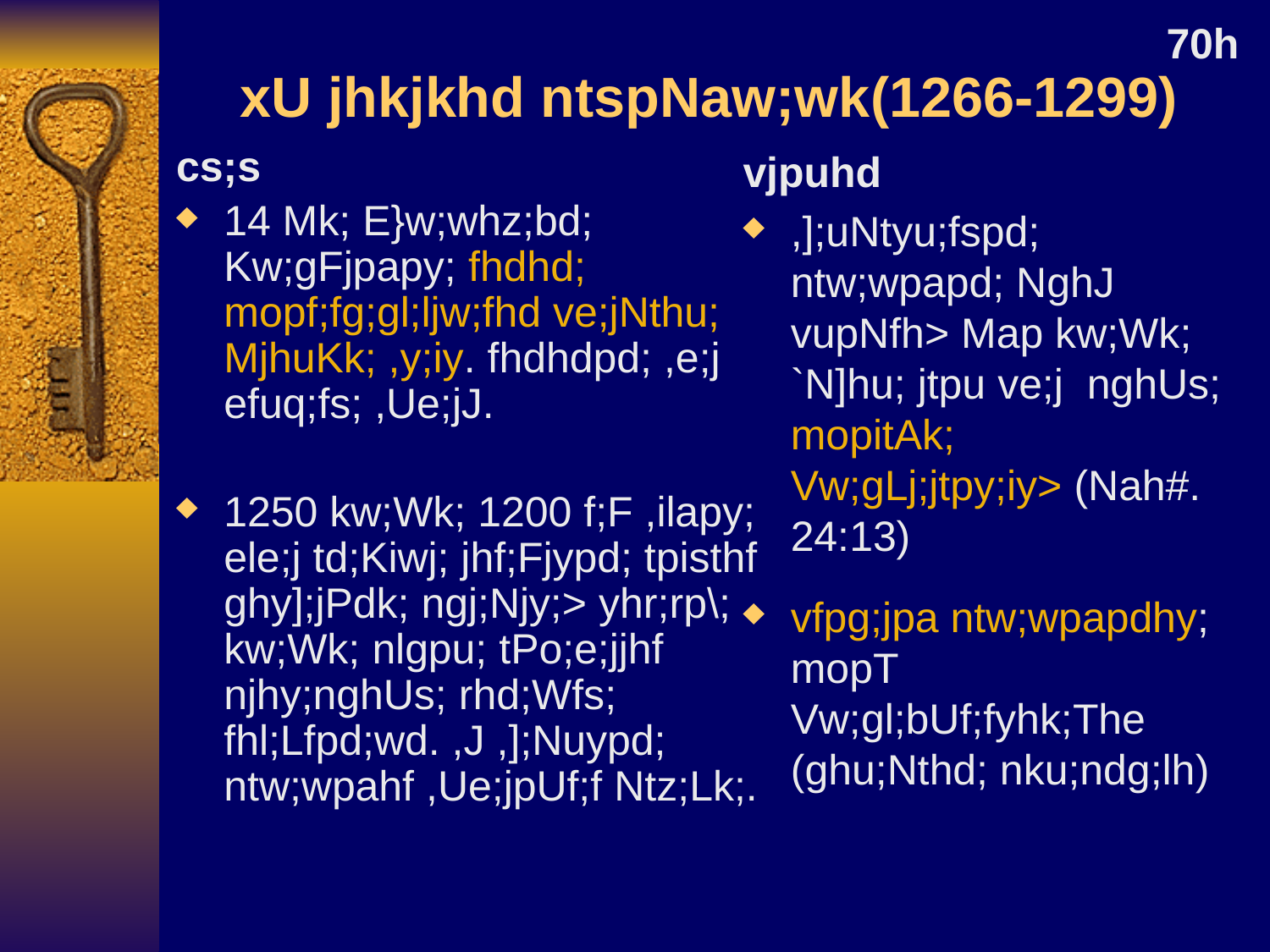

# xU jhkjkhd ntspNaw;wk(1266-1299)
70h
cs;s
14 Mk; E}w;whz;bd; Kw;gFjpapy; fhdhd; mopf;fg;gl;ljw;fhd ve;jNthu; MjhuKk; ,y;iy. fhdhdpd; ,e;j efuq;fs; ,Ue;jJ.

1250 kw;Wk; 1200 f;F ,ilapy; ele;j td;Kiwj; jhf;Fjypd; tpisthf ghy];jPdk; ngj;Njy;> yhr;rp\; kw;Wk; nlgpu; tPo;e;jjhf njhy;nghUs; rhd;Wfs; fhl;Lfpd;wd. ,J ,];Nuypd; ntw;wpahf ,Ue;jpUf;f Ntz;Lk;.
vjpuhd
,];uNtyu;fspd; ntw;wpapd; NghJ vupNfh> Map kw;Wk; `N]hu; jtpu ve;j  nghUs; mopitAk; Vw;gLj;jtpy;iy> (Nah#. 24:13)

vfpg;jpa ntw;wpapdhy; mopT Vw;gl;bUf;fyhk;The (ghu;Nthd; nku;ndg;lh)